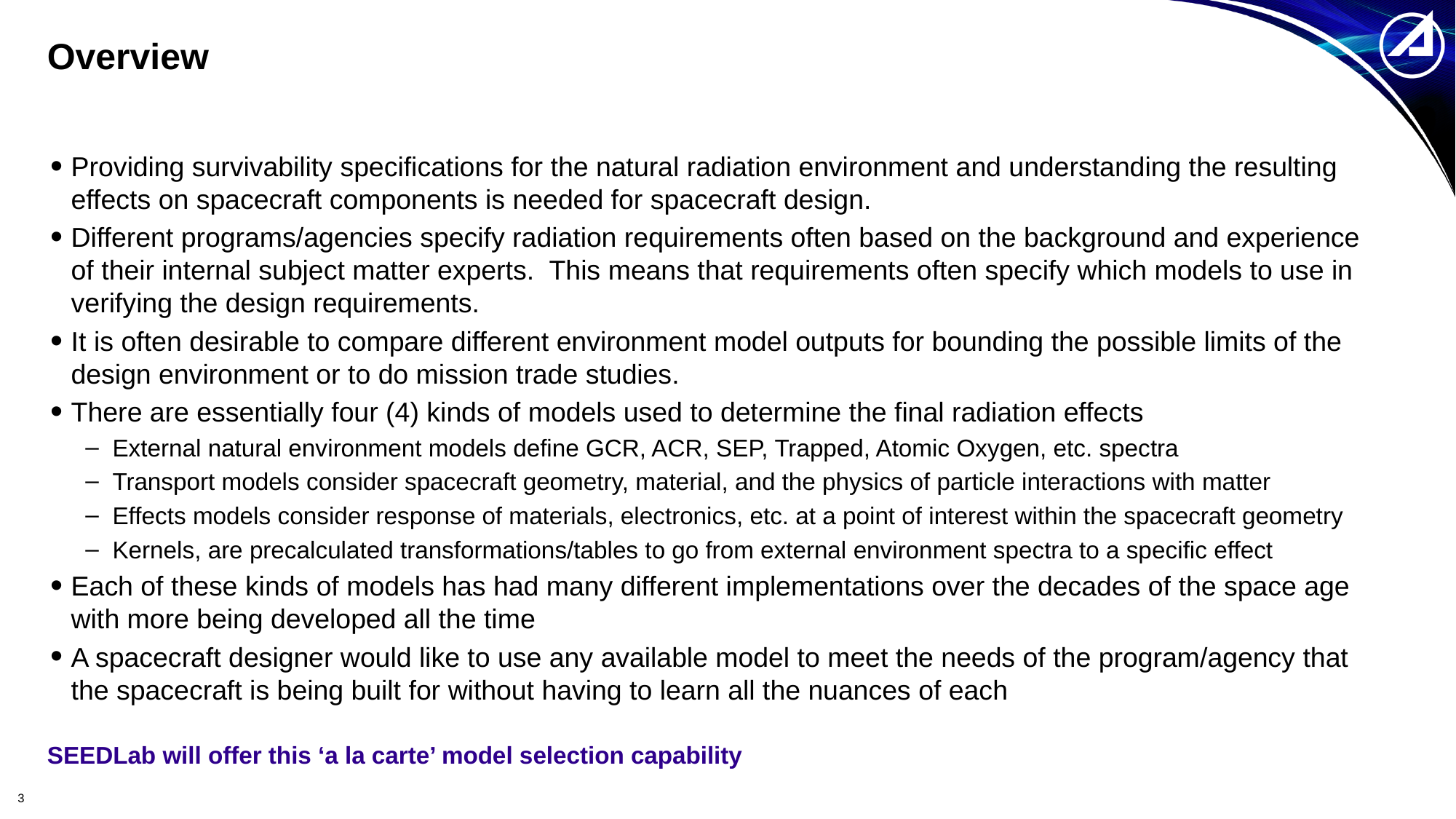

# Overview
Providing survivability specifications for the natural radiation environment and understanding the resulting effects on spacecraft components is needed for spacecraft design.
Different programs/agencies specify radiation requirements often based on the background and experience of their internal subject matter experts.  This means that requirements often specify which models to use in verifying the design requirements.
It is often desirable to compare different environment model outputs for bounding the possible limits of the design environment or to do mission trade studies.
There are essentially four (4) kinds of models used to determine the final radiation effects
External natural environment models define GCR, ACR, SEP, Trapped, Atomic Oxygen, etc. spectra
Transport models consider spacecraft geometry, material, and the physics of particle interactions with matter
Effects models consider response of materials, electronics, etc. at a point of interest within the spacecraft geometry
Kernels, are precalculated transformations/tables to go from external environment spectra to a specific effect
Each of these kinds of models has had many different implementations over the decades of the space age with more being developed all the time
A spacecraft designer would like to use any available model to meet the needs of the program/agency that the spacecraft is being built for without having to learn all the nuances of each
SEEDLab will offer this ‘a la carte’ model selection capability